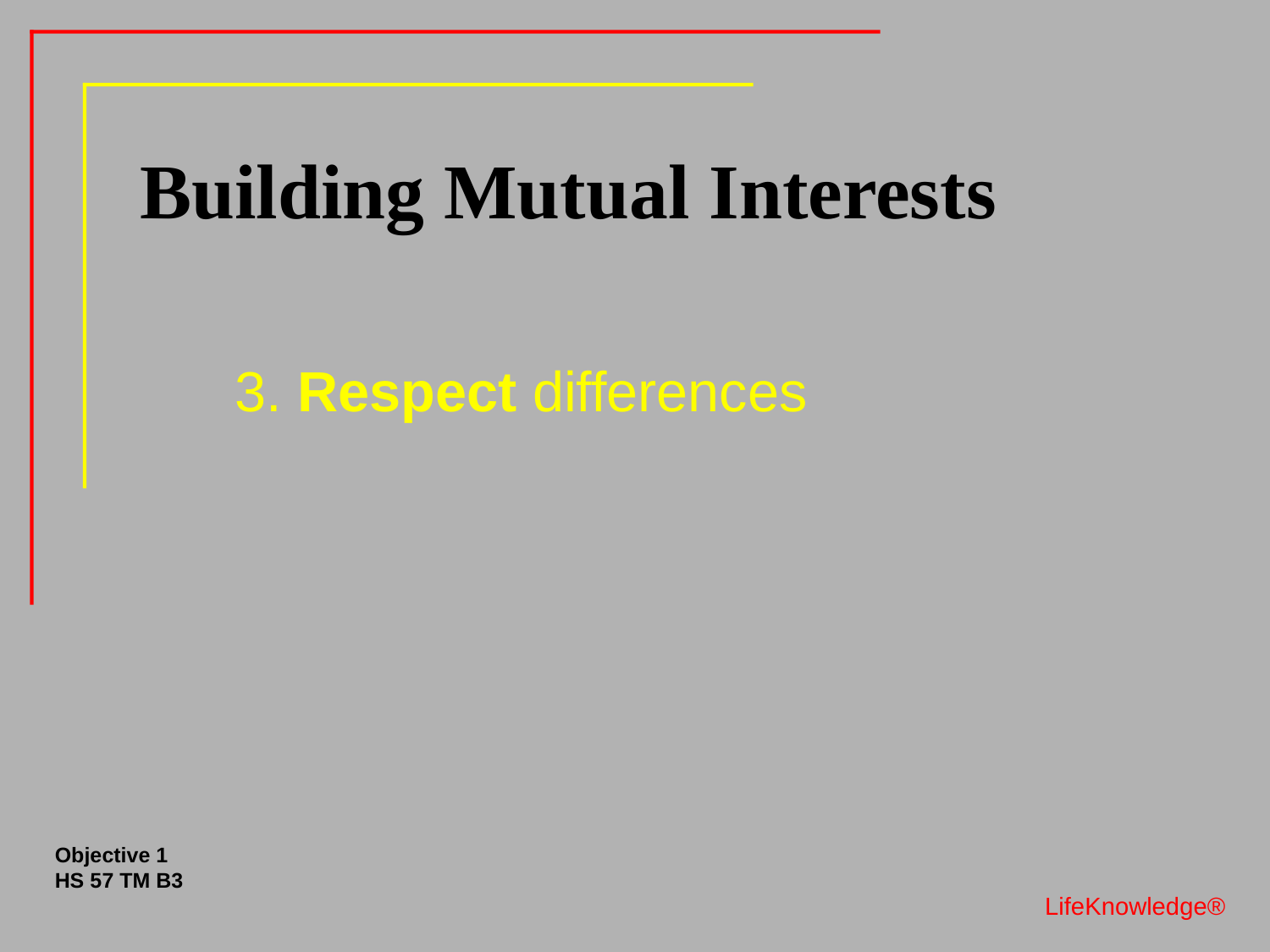

# Building Mutual Interests
3. Respect differences

Objective 1
HS 57 TM B3
LifeKnowledge®